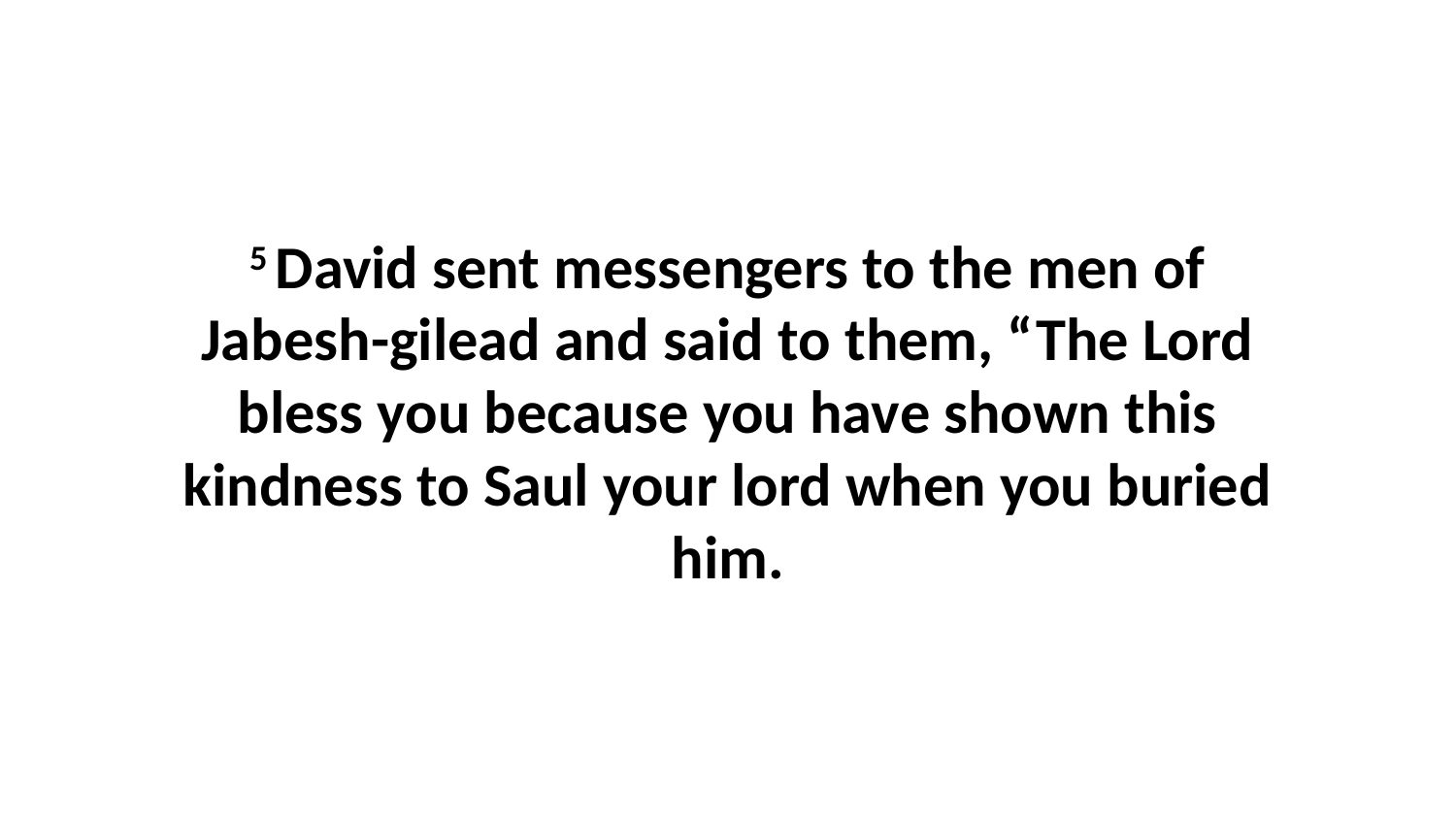

5 David sent messengers to the men of Jabesh-gilead and said to them, “The Lord bless you because you have shown this kindness to Saul your lord when you buried him.